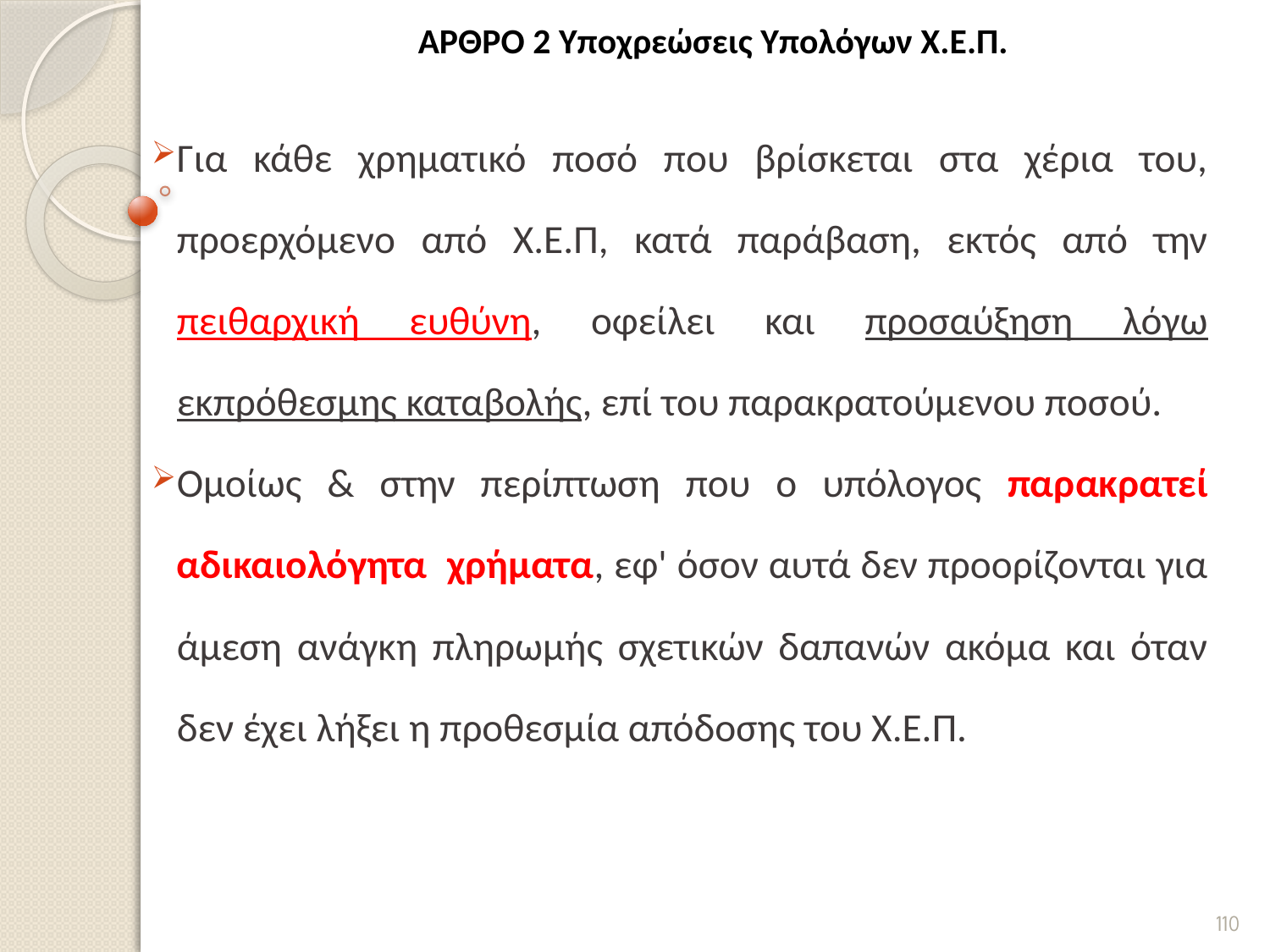

# ΆΡΘΡΟ 2 Υποχρεώσεις Υπολόγων Χ.Ε.Π.
Για κάθε χρηματικό ποσό που βρίσκεται στα χέρια του, προερχόμενο από Χ.Ε.Π, κατά παράβαση, εκτός από την πειθαρχική ευθύνη, οφείλει και προσαύξηση λόγω εκπρόθεσμης καταβολής, επί του παρακρατούμενου ποσού.
Ομοίως & στην περίπτωση που ο υπόλογος παρακρατεί αδικαιολόγητα  χρήματα, εφ' όσον αυτά δεν προορίζονται για άμεση ανάγκη πληρωμής σχετικών δαπανών ακόμα και όταν δεν έχει λήξει η προθεσμία απόδοσης του Χ.Ε.Π.

110